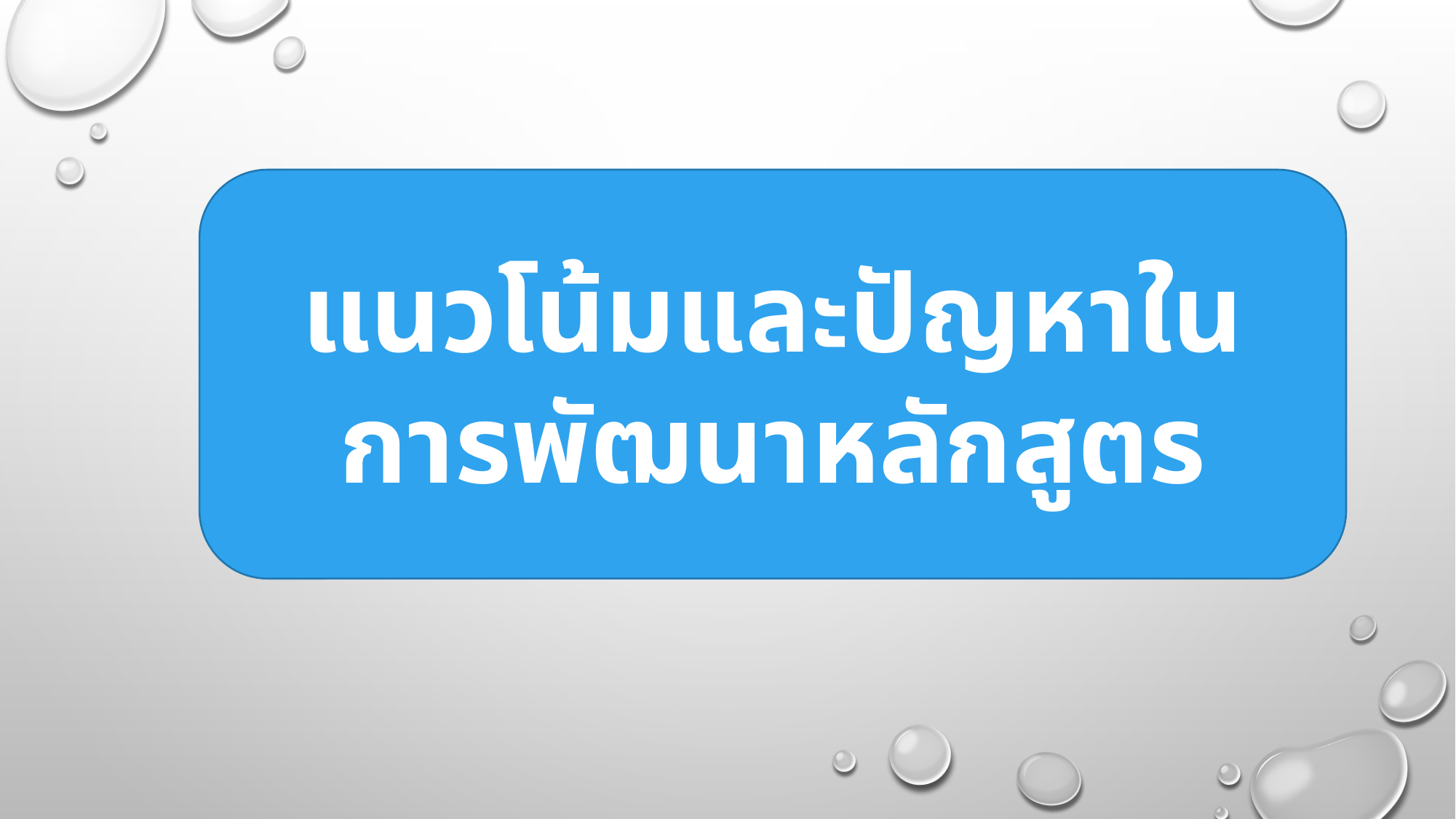

แนวโน้มและปัญหาในการพัฒนาหลักสูตร